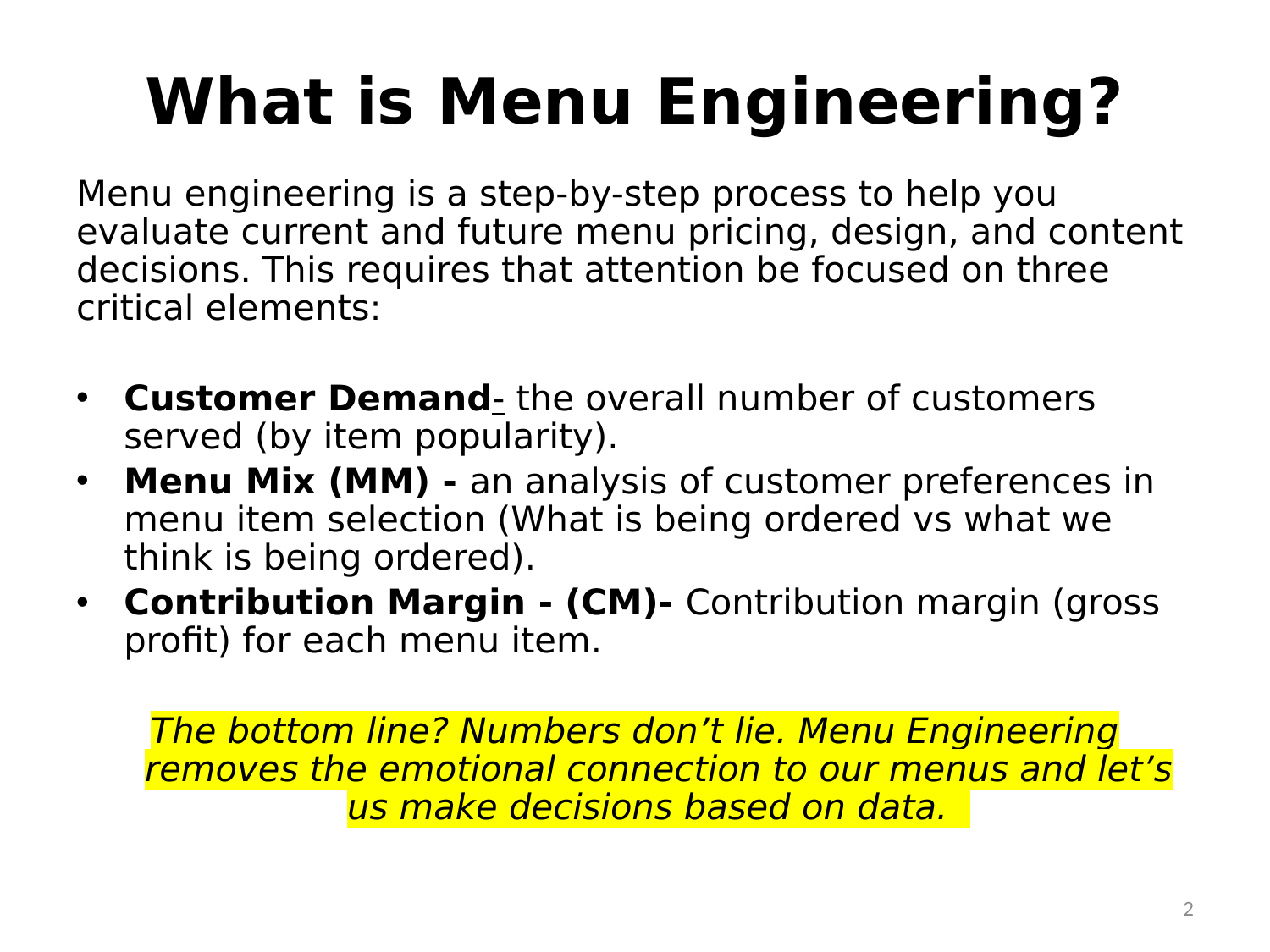

# What is Menu Engineering?
Menu engineering is a step-by-step process to help you evaluate current and future menu pricing, design, and content decisions. This requires that attention be focused on three critical elements:

Customer Demand- the overall number of customers served (by item popularity).
Menu Mix (MM) - an analysis of customer preferences in menu item selection (What is being ordered vs what we think is being ordered).
Contribution Margin - (CM)- Contribution margin (gross profit) for each menu item.

The bottom line? Numbers don’t lie. Menu Engineering removes the emotional connection to our menus and let’s us make decisions based on data.

2